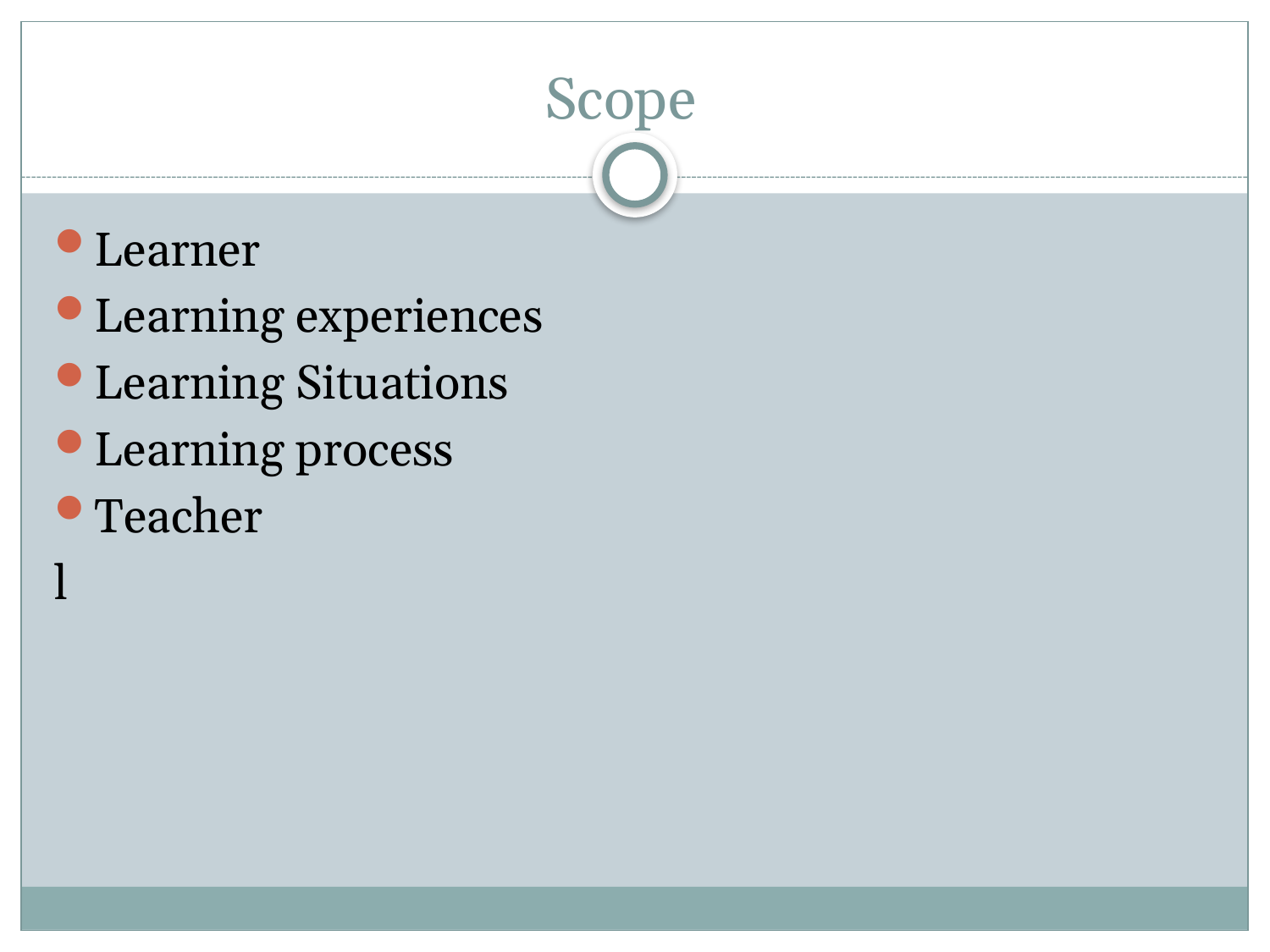

# Scope
Learner
Learning experiences
Learning Situations
Learning process
Teacher
l